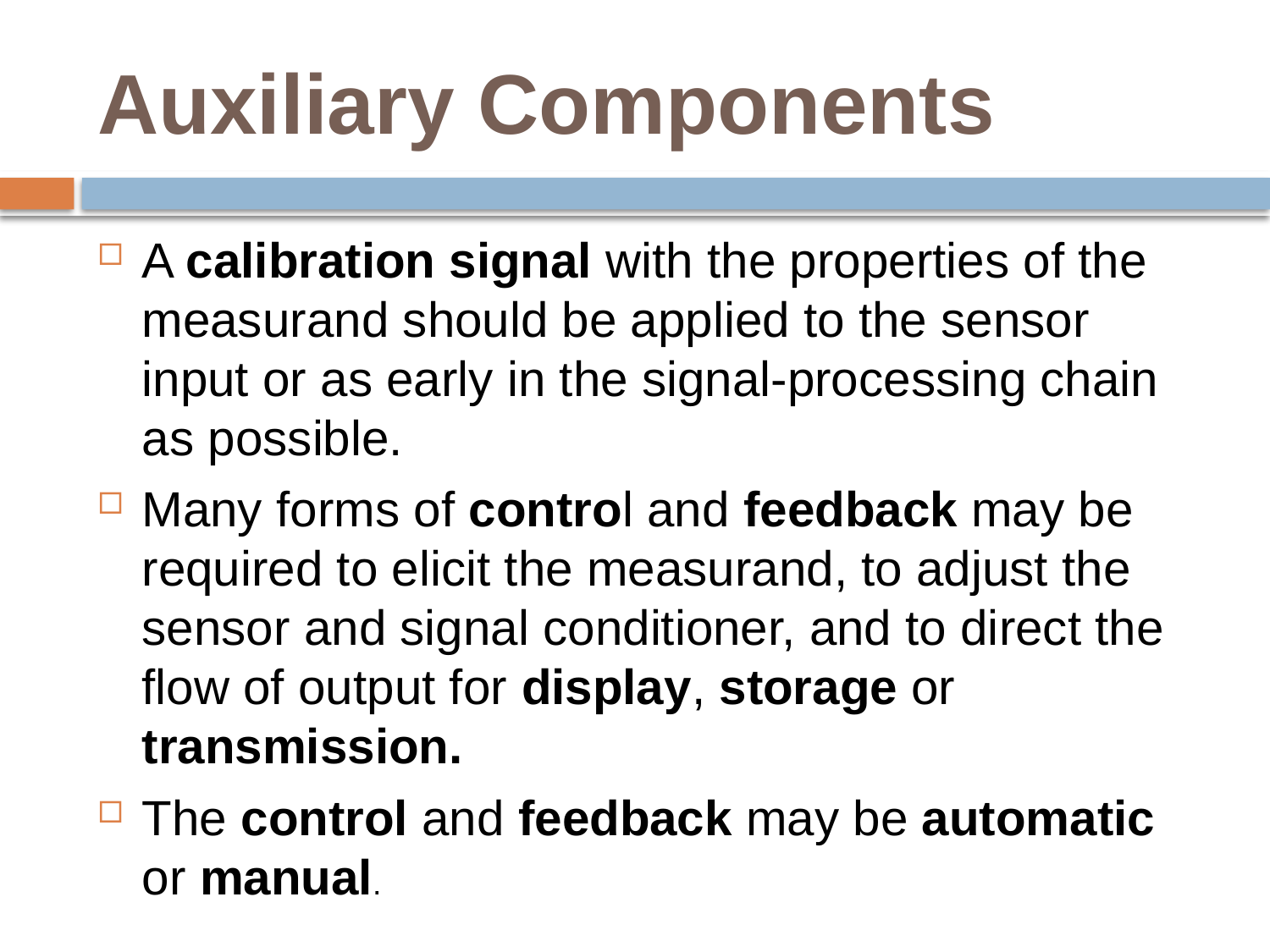

# Auxiliary Components
A calibration signal with the properties of the measurand should be applied to the sensor input or as early in the signal-processing chain as possible.
Many forms of control and feedback may be required to elicit the measurand, to adjust the sensor and signal conditioner, and to direct the flow of output for display, storage or transmission.
The control and feedback may be automatic or manual.